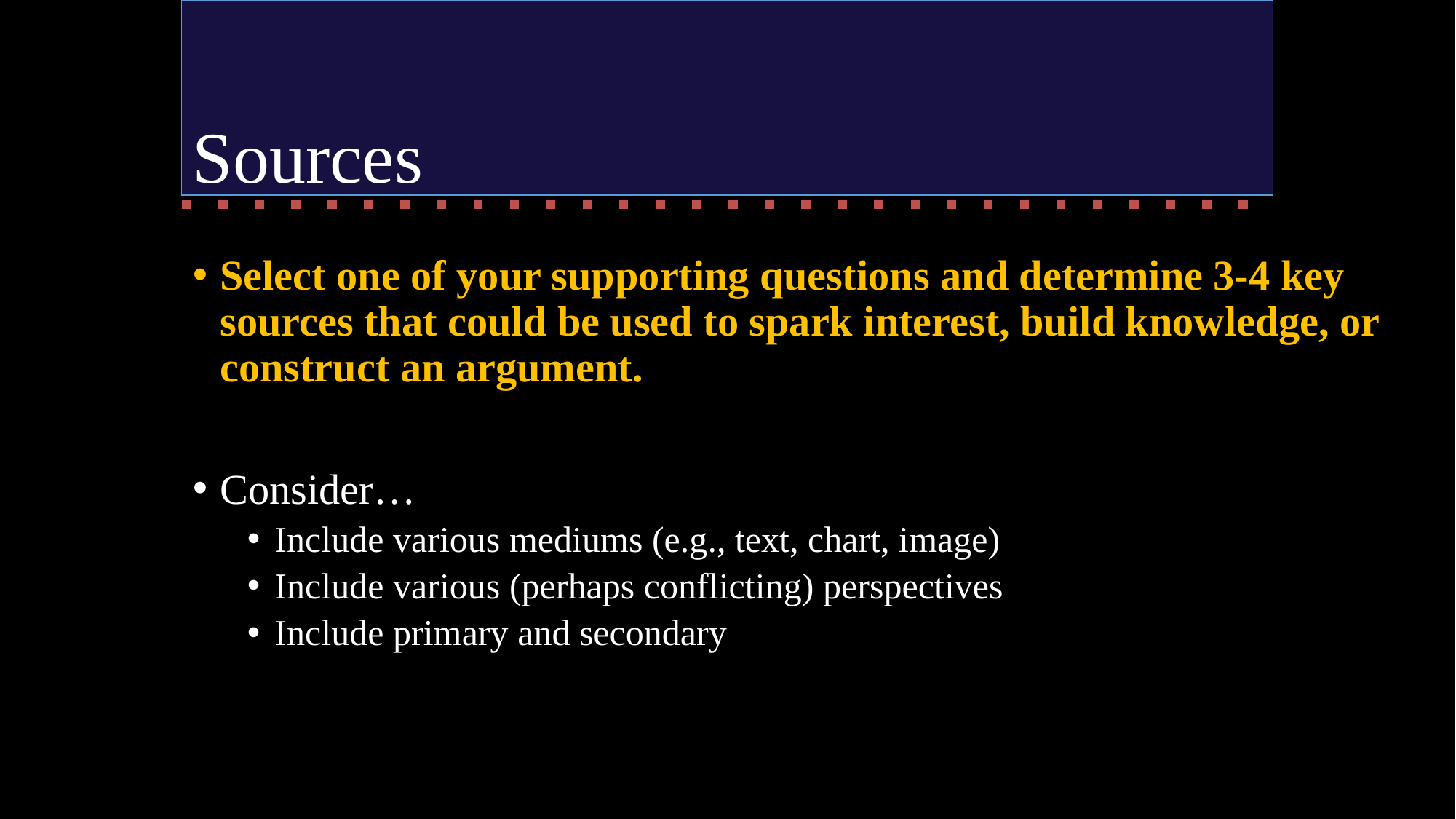

# Sources
Select one of your supporting questions and determine 3-4 key sources that could be used to spark interest, build knowledge, or construct an argument.

Consider…
Include various mediums (e.g., text, chart, image)
Include various (perhaps conflicting) perspectives
Include primary and secondary